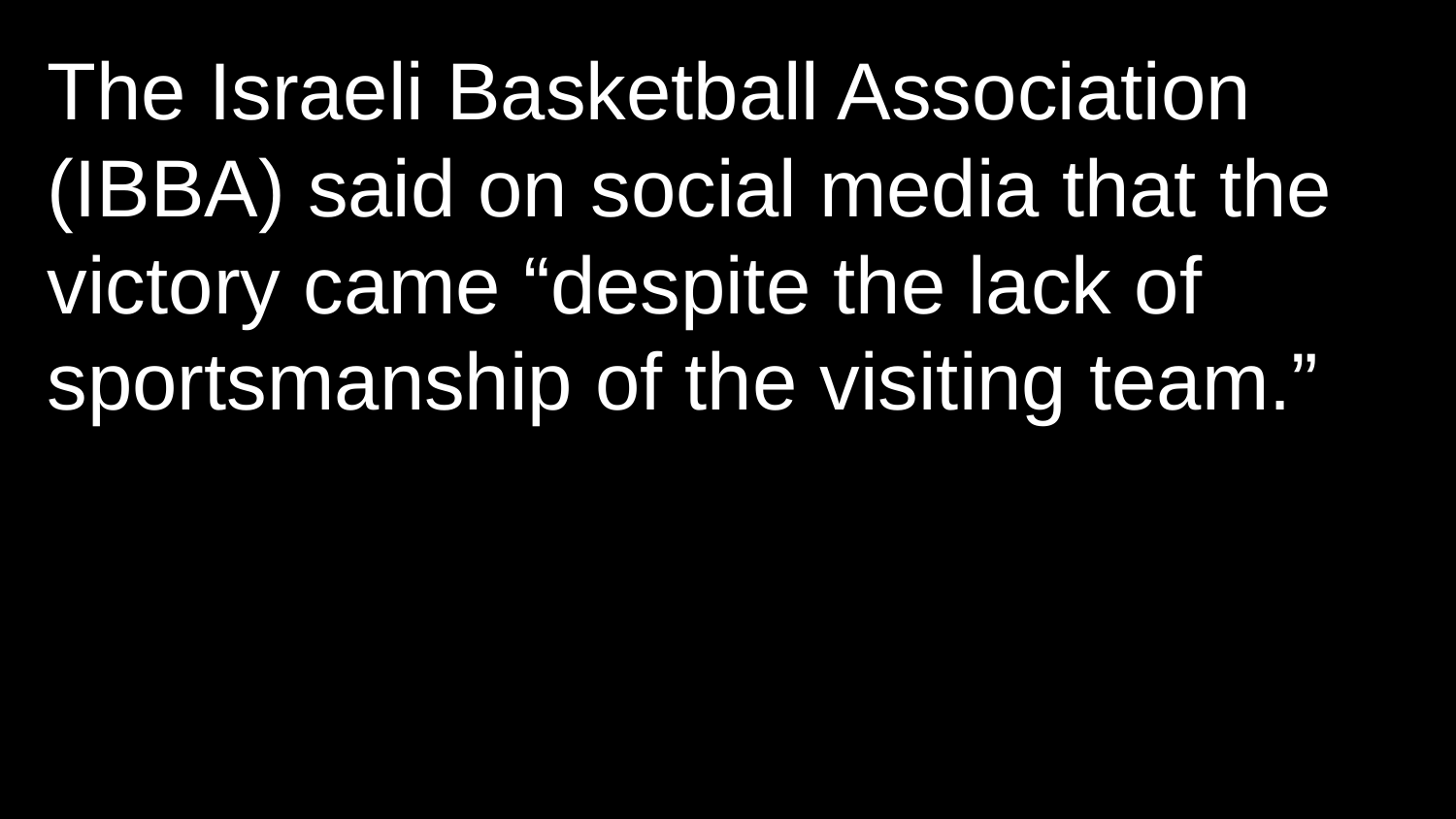

The Israeli Basketball Association (IBBA) said on social media that the victory came “despite the lack of sportsmanship of the visiting team.”